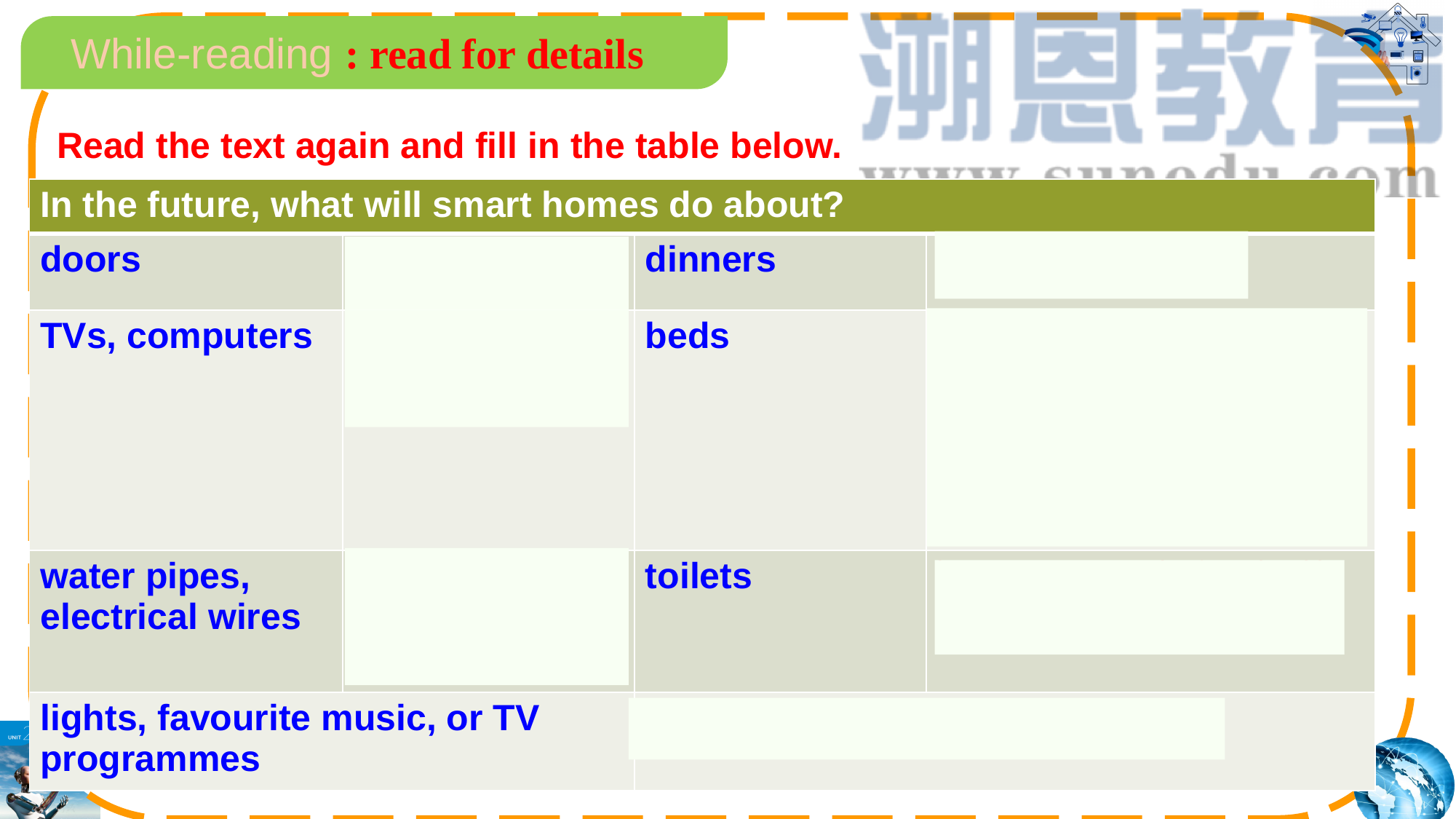

While-reading : read for details
 Read the text again and fill in the table below.

| In the future, what will smart homes do about? |  |  |  |
| --- | --- | --- | --- |
| doors | lock the door for us when we are away | dinners | prepare dinner for us |
| TVs, computers | switch off TVs and computers when we forget | beds | record how well we sleep every night, check our body weight, send a warning to our phones when we have sleep or weight problems, and give us suggestions on a healthier diet and how to sleep better |
| water pipes, electrical wires | detect if there is a problem and provide us with the relevant information | toilets | keep constant track of our health and warn us early on if there is something wrong |
| lights, favourite music, or TV programmes |  | come on the instant we enter the door |  |